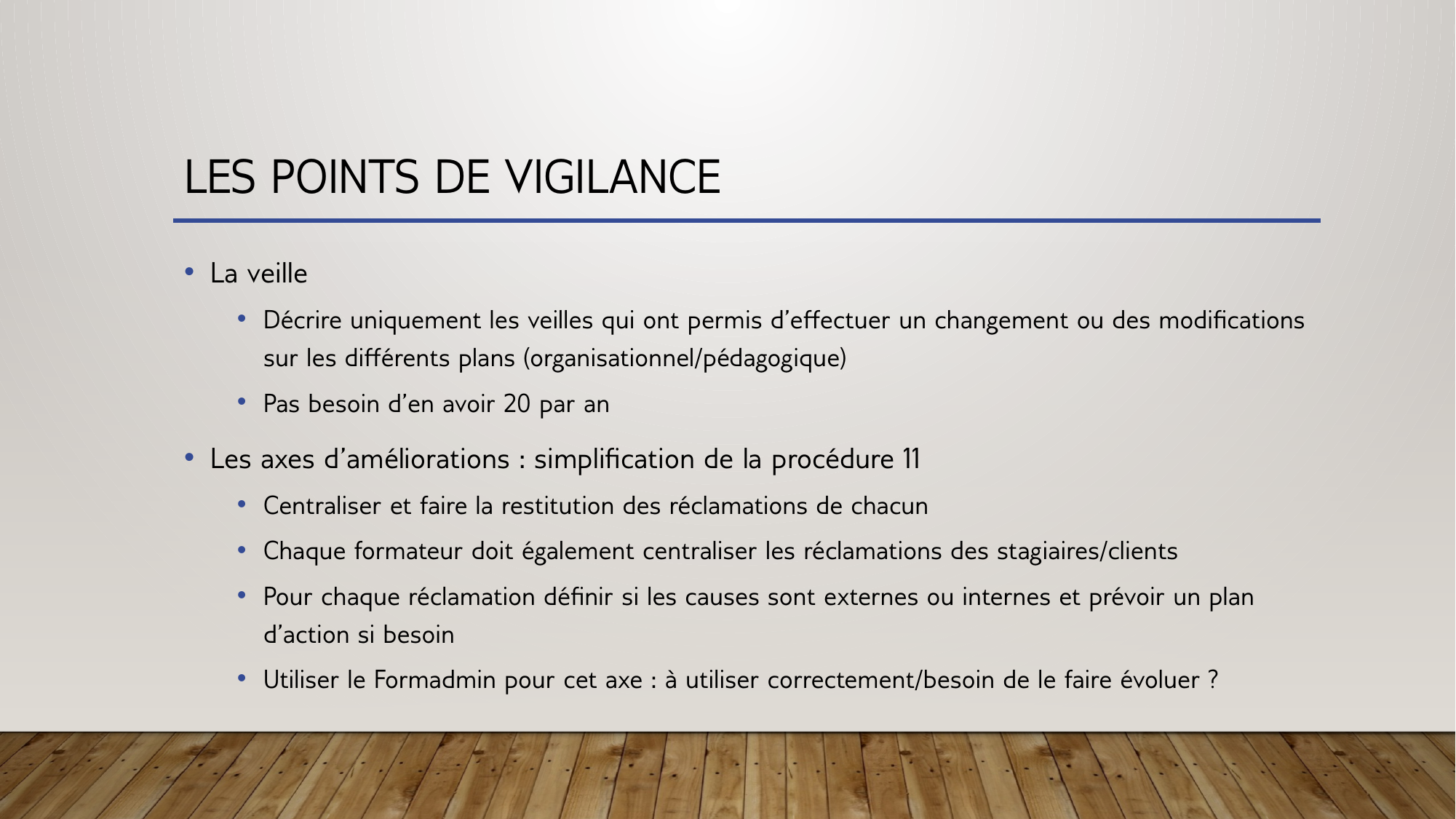

# Les points de vigilance
La veille
Décrire uniquement les veilles qui ont permis d’effectuer un changement ou des modifications sur les différents plans (organisationnel/pédagogique)
Pas besoin d’en avoir 20 par an
Les axes d’améliorations : simplification de la procédure 11
Centraliser et faire la restitution des réclamations de chacun
Chaque formateur doit également centraliser les réclamations des stagiaires/clients
Pour chaque réclamation définir si les causes sont externes ou internes et prévoir un plan d’action si besoin
Utiliser le Formadmin pour cet axe : à utiliser correctement/besoin de le faire évoluer ?